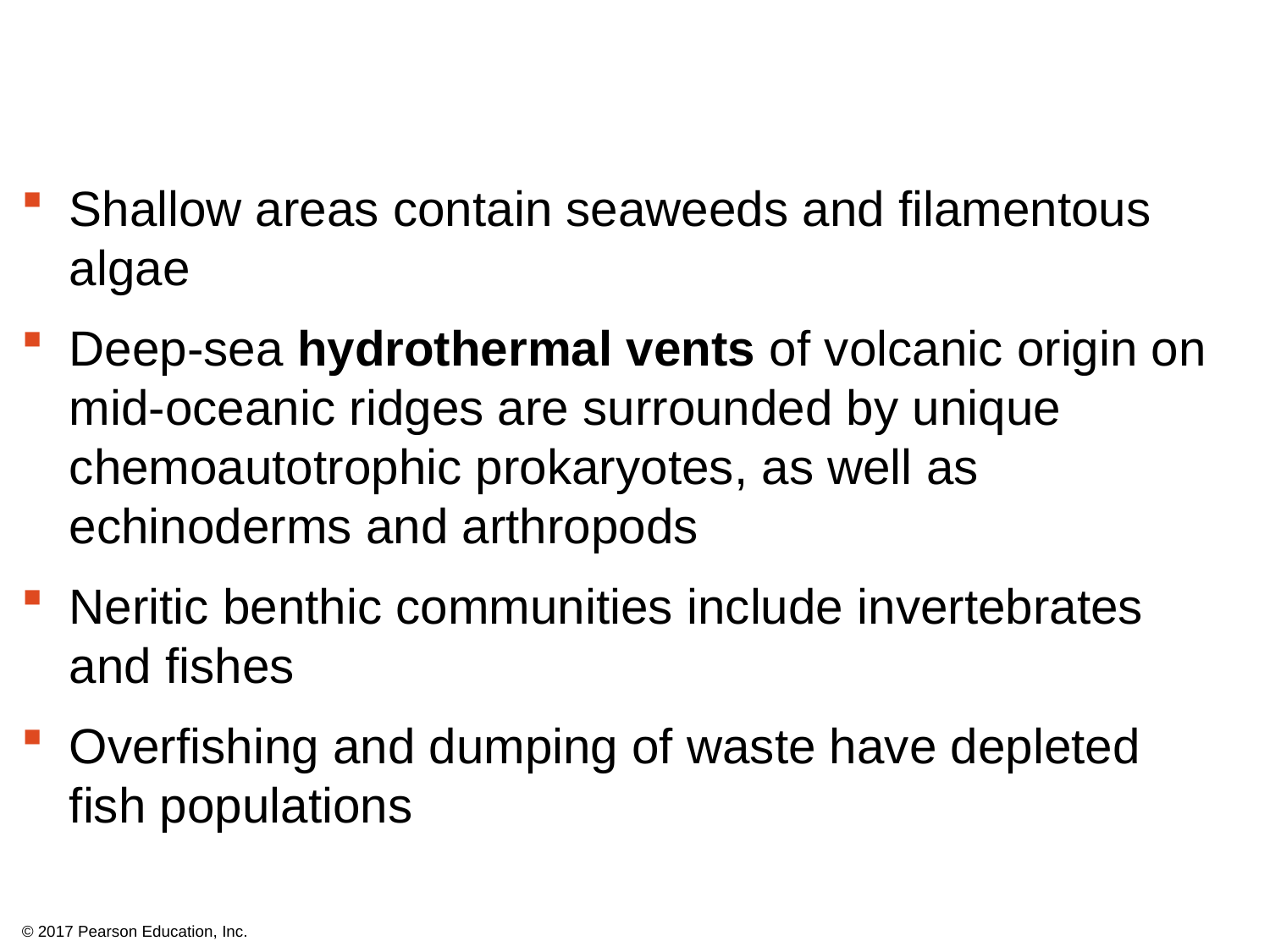

Shallow areas contain seaweeds and filamentous algae
Deep-sea hydrothermal vents of volcanic origin on mid-oceanic ridges are surrounded by unique chemoautotrophic prokaryotes, as well as echinoderms and arthropods
Neritic benthic communities include invertebrates and fishes
Overfishing and dumping of waste have depleted fish populations
© 2017 Pearson Education, Inc.